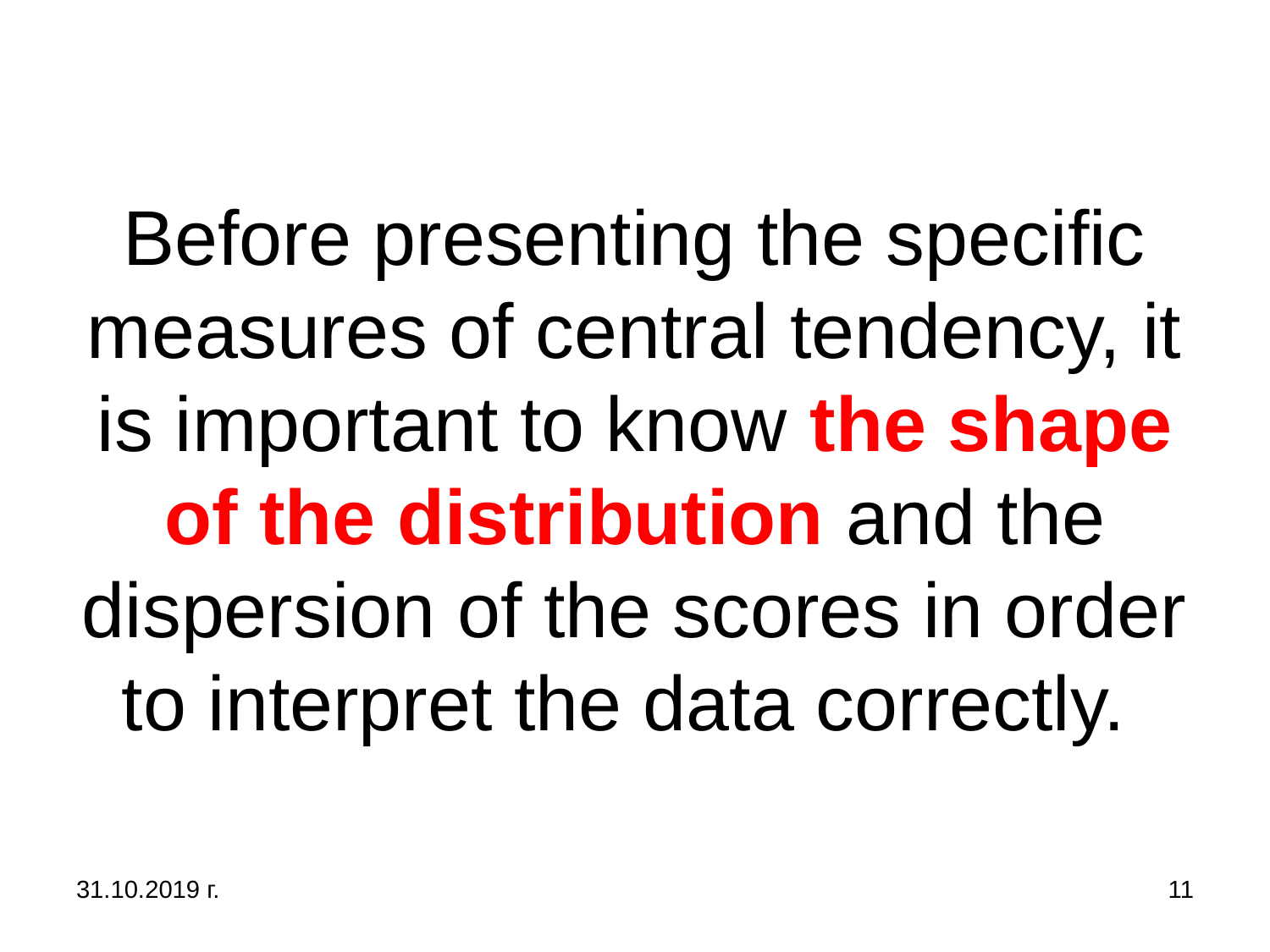

# Before presenting the specific measures of central tendency, it is important to know the shape of the distribution and the dispersion of the scores in order to interpret the data correctly.
31.10.2019 г.
11